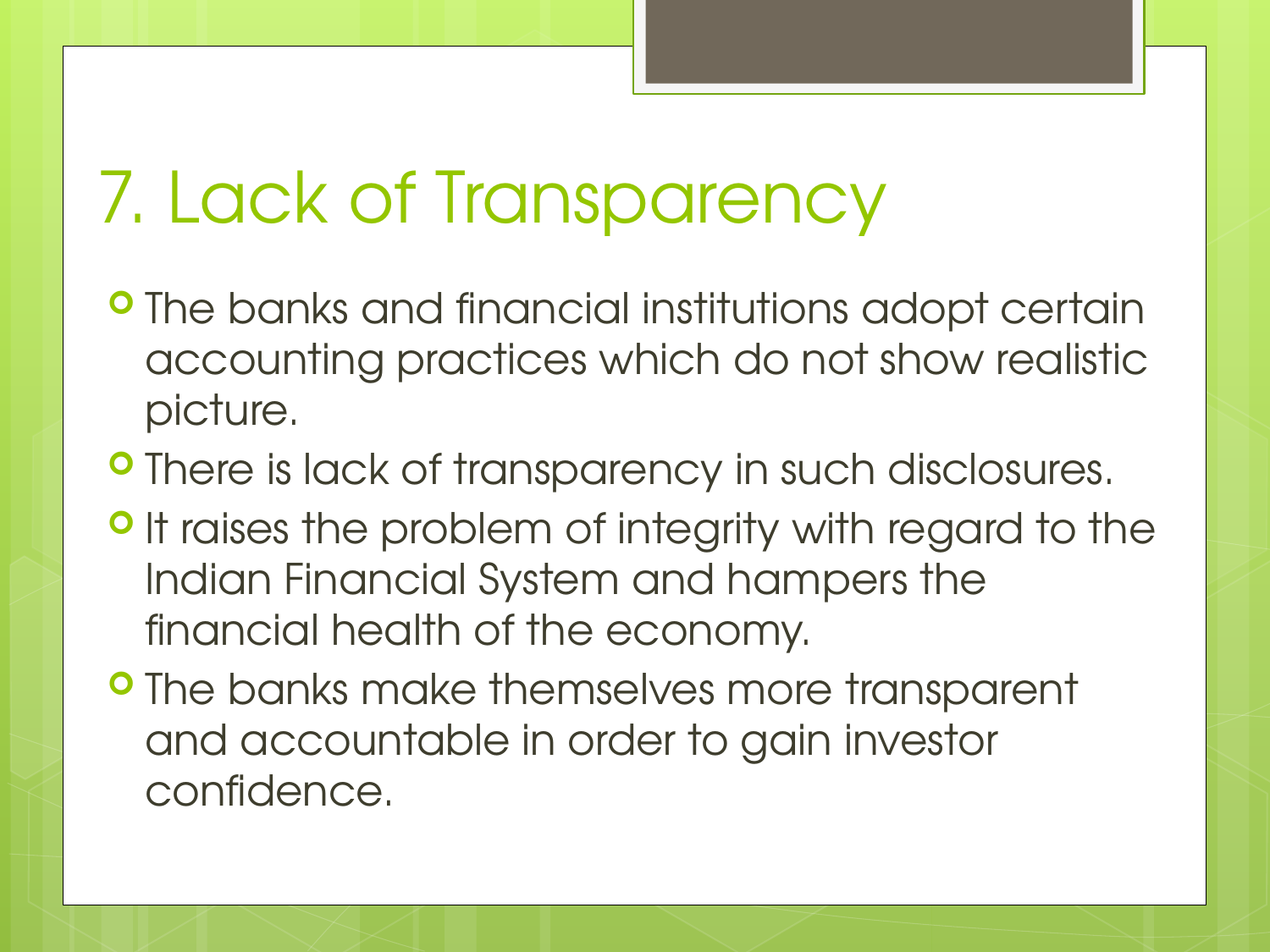

# 7. Lack of Transparency
The banks and financial institutions adopt certain accounting practices which do not show realistic picture.
There is lack of transparency in such disclosures.
It raises the problem of integrity with regard to the Indian Financial System and hampers the financial health of the economy.
The banks make themselves more transparent and accountable in order to gain investor confidence.